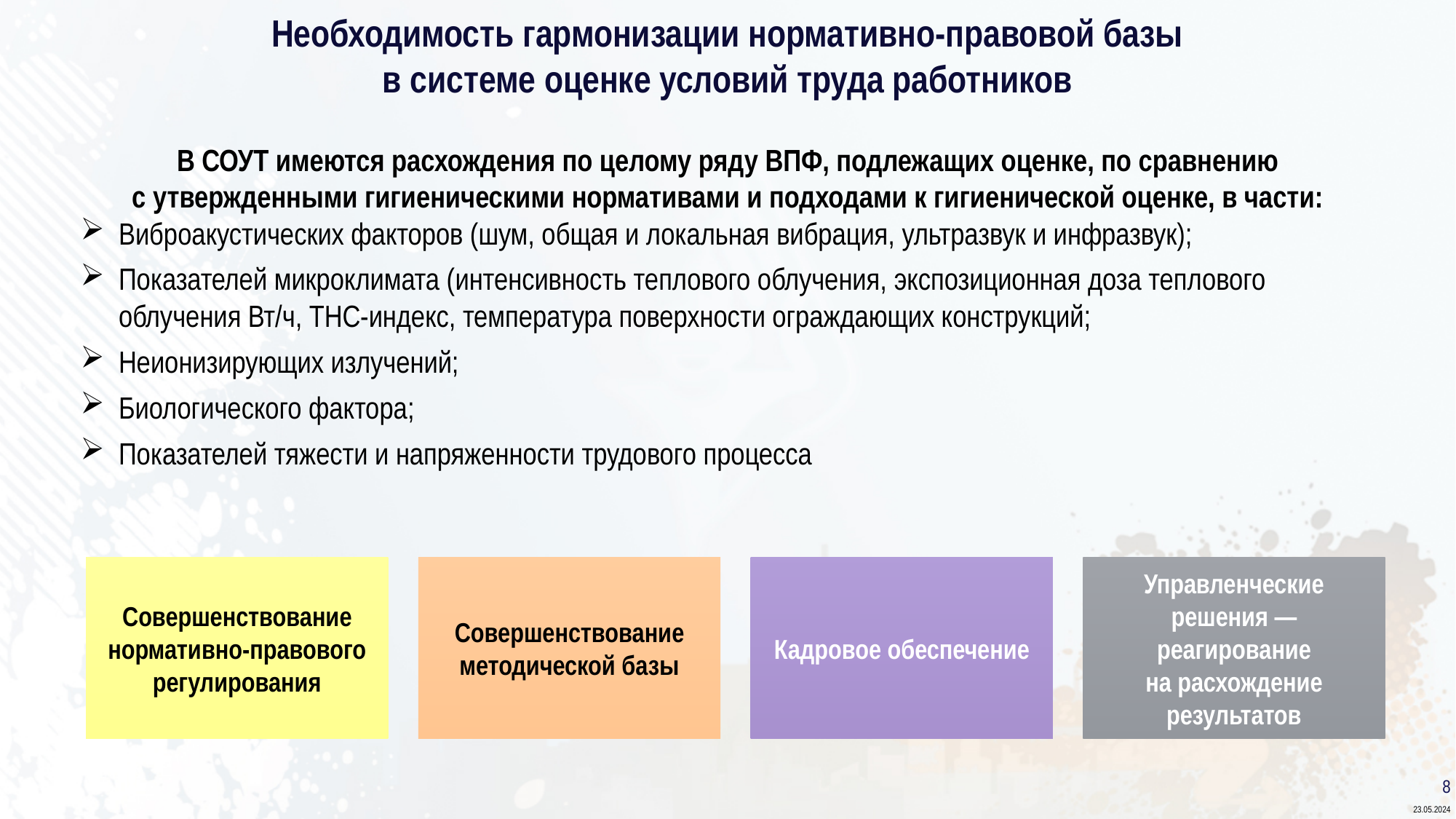

# Необходимость гармонизации нормативно-правовой базы в системе оценке условий труда работников
В СОУТ имеются расхождения по целому ряду ВПФ, подлежащих оценке, по сравнению с утвержденными гигиеническими нормативами и подходами к гигиенической оценке, в части:
Виброакустических факторов (шум, общая и локальная вибрация, ультразвук и инфразвук);
Показателей микроклимата (интенсивность теплового облучения, экспозиционная доза теплового облучения Вт/ч, ТНС-индекс, температура поверхности ограждающих конструкций;
Неионизирующих излучений;
Биологического фактора;
Показателей тяжести и напряженности трудового процесса
Совершенствование нормативно-правового регулирования
Совершенствование методической базы
Кадровое обеспечение
Управленческие решения — реагирование на расхождение результатов
8